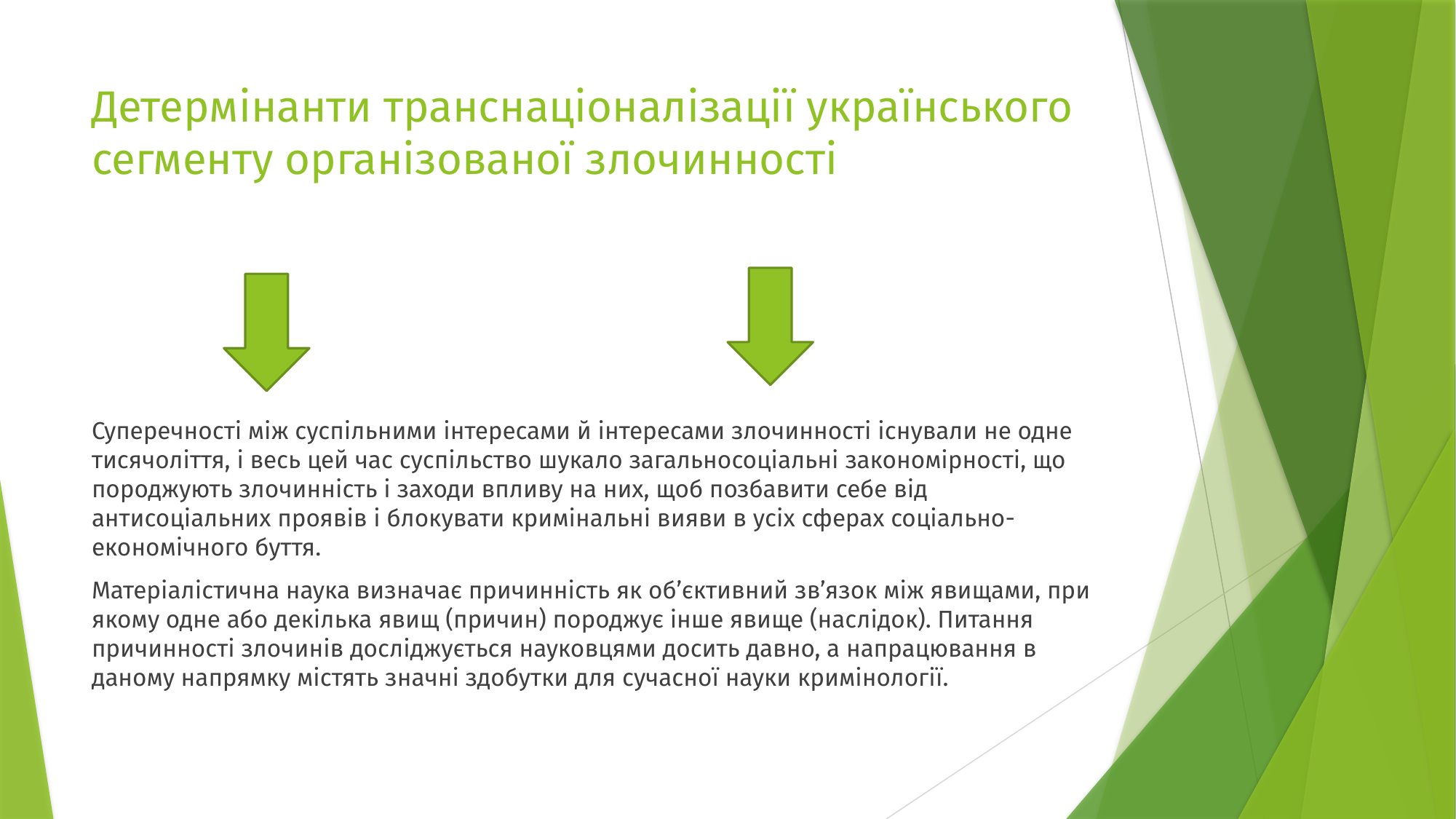

# Детермінанти транснаціоналізації українського сегменту організованої злочинності

Суперечності між суспільними інтересами й інтересами злочинності існували не одне тисячоліття, і весь цей час суспільство шукало загальносоціальні закономірності, що породжують злочинність і заходи впливу на них, щоб позбавити себе від антисоціальних проявів і блокувати кримінальні вияви в усіх сферах соціально-економічного буття.
Матеріалістична наука визначає причинність як об’єктивний зв’язок між явищами, при якому одне або декілька явищ (причин) породжує інше явище (наслідок). Питання причинності злочинів досліджується науковцями досить давно, а напрацювання в даному напрямку містять значні здобутки для сучасної науки кримінології.